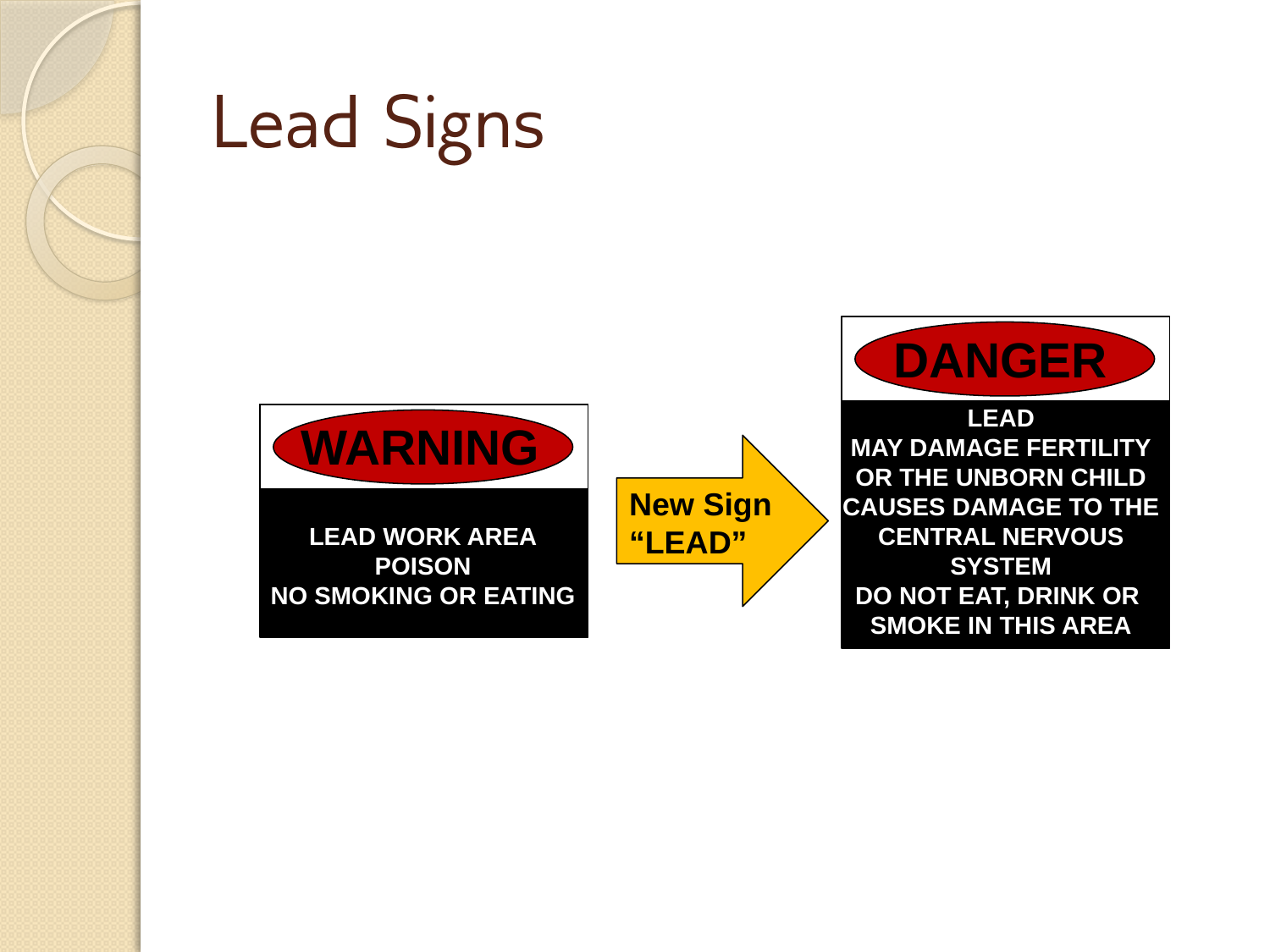

# Lead Signs

DANGER

LEAD
MAY DAMAGE FERTILITY
OR THE UNBORN CHILD
CAUSES DAMAGE TO THE
CENTRAL NERVOUS
SYSTEM
DO NOT EAT, DRINK OR
SMOKE IN THIS AREA

WARNING

LEAD WORK AREA
POISON
NO SMOKING OR EATING
New Sign
“LEAD”